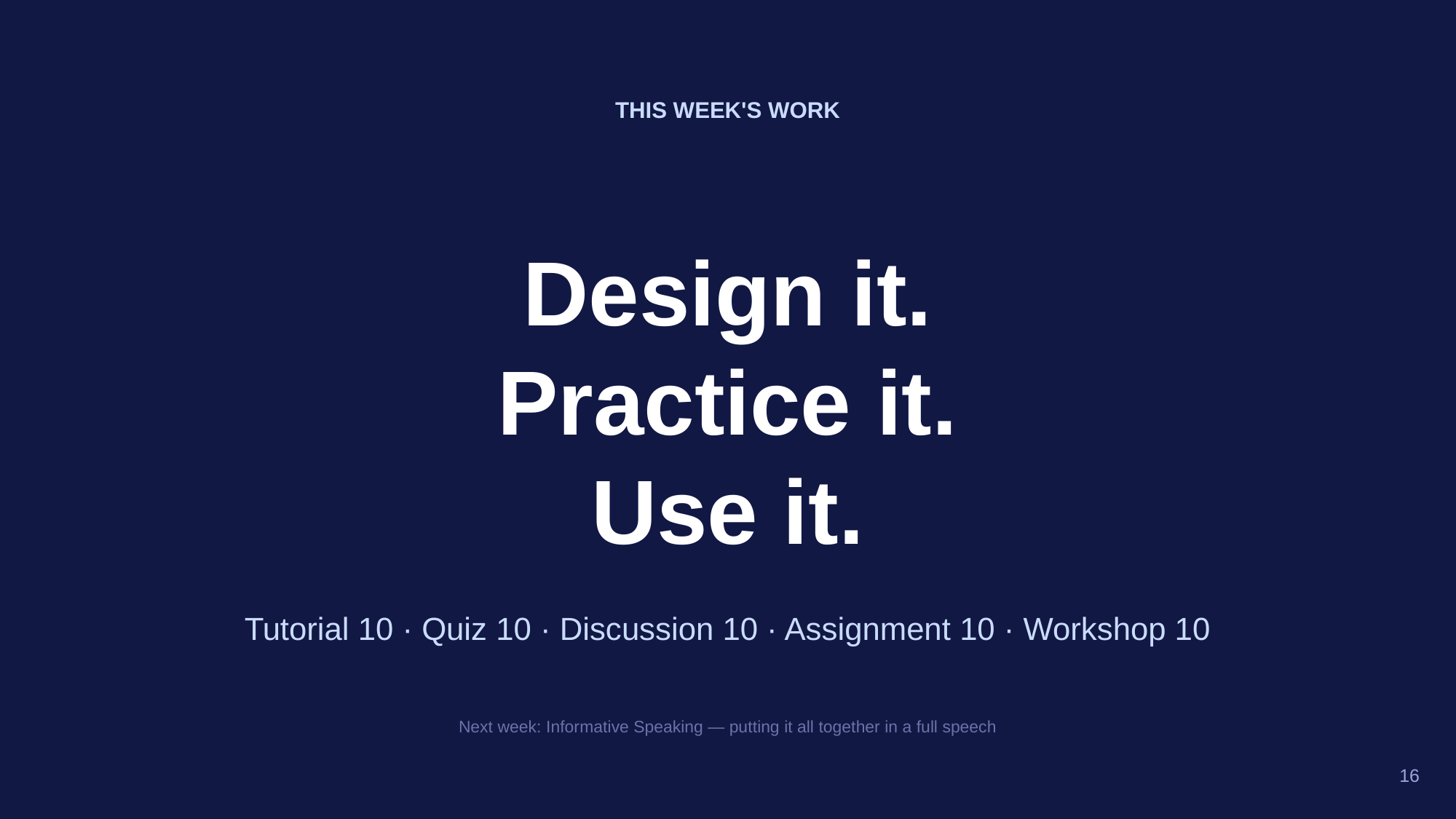

THIS WEEK'S WORK
Design it.
Practice it.
Use it.
Tutorial 10 · Quiz 10 · Discussion 10 · Assignment 10 · Workshop 10
Next week: Informative Speaking — putting it all together in a full speech
16